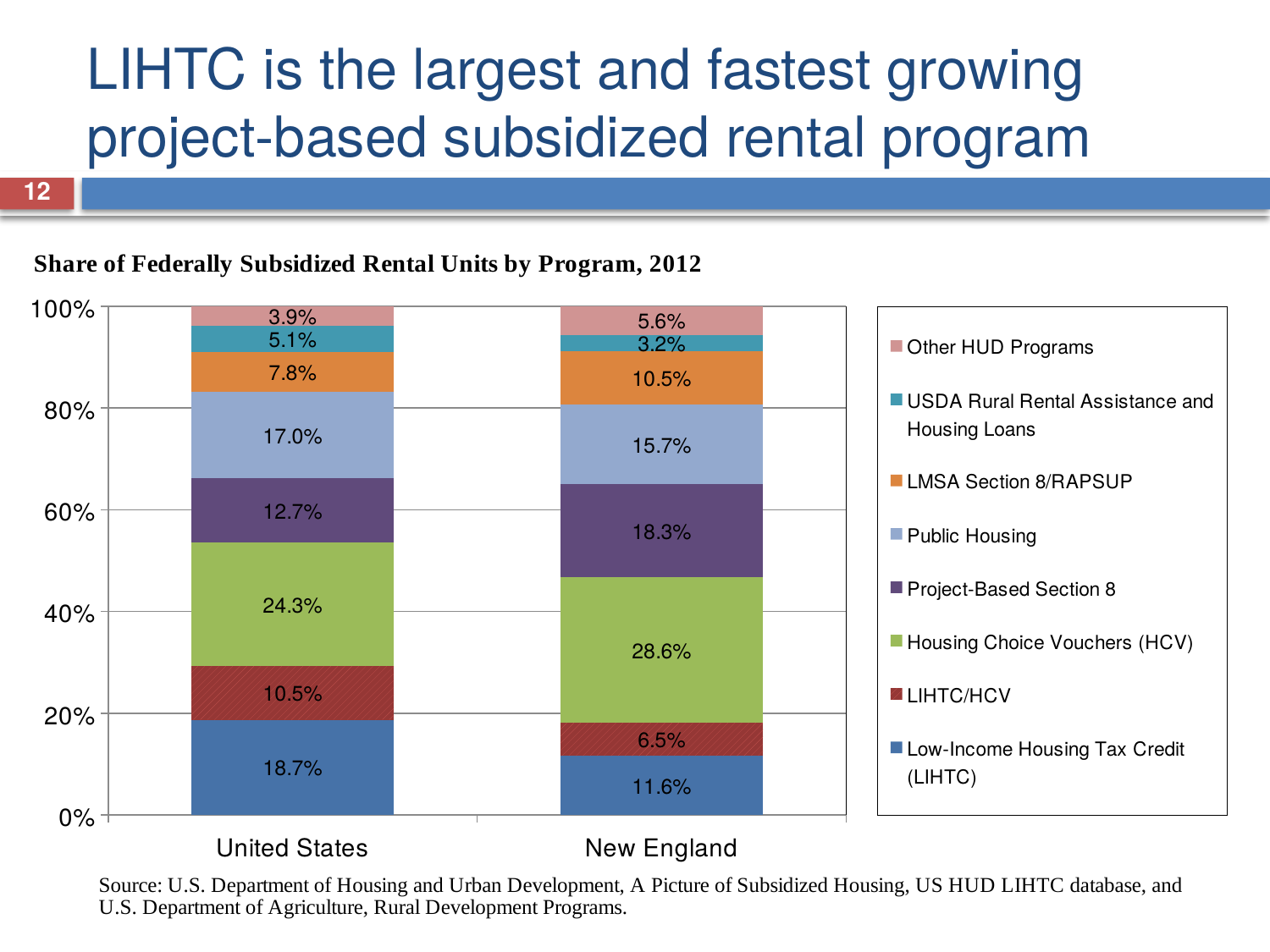

# LIHTC is the largest and fastest growing project-based subsidized rental program
12

### Chart

| Category | Low-Income Housing Tax Credit (LIHTC) | LIHTC/HCV | Housing Choice Vouchers (HCV) | Project-Based Section 8  | Public Housing | LMSA Section 8/RAPSUP  | USDA Rural Rental Assistance and Housing Loans | Other HUD Programs |
|---|---|---|---|---|---|---|---|---|
| United States | 0.18707745160599062 | 0.10523106652836971 | 0.24261732082670506 | 0.12683434946761232 | 0.17042938932399823 | 0.07786819515539088 | 0.051440891835649094 | 0.03850133525628404 |
| New England | 0.11578459196422915 | 0.06512883297987888 | 0.28639362834614696 | 0.1828380825945299 | 0.15709249087347554 | 0.10495755778345175 | 0.032049065235963466 | 0.055755750222324325 |